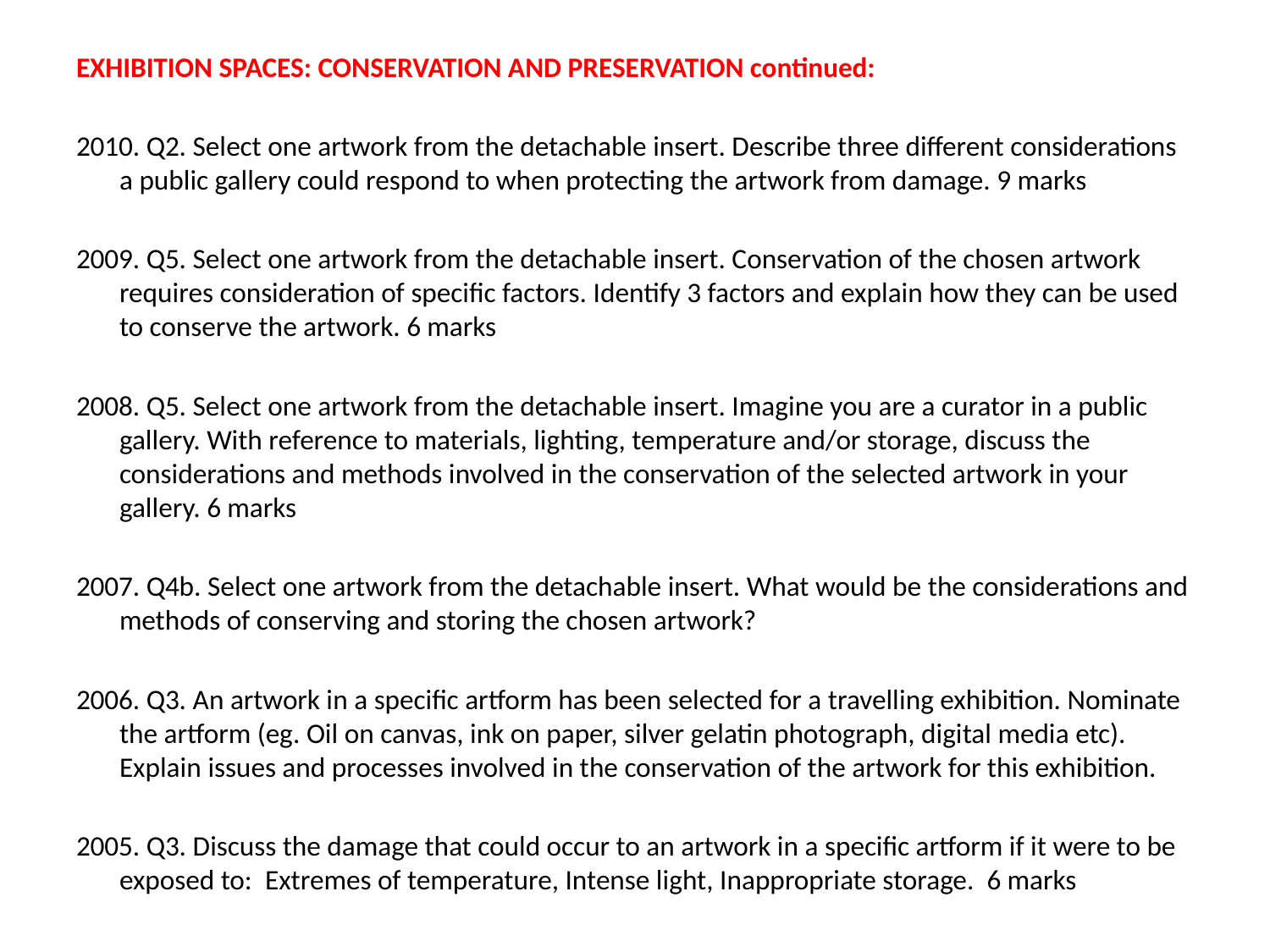

EXHIBITION SPACES: CONSERVATION AND PRESERVATION continued:

2010. Q2. Select one artwork from the detachable insert. Describe three different considerations a public gallery could respond to when protecting the artwork from damage. 9 marks

2009. Q5. Select one artwork from the detachable insert. Conservation of the chosen artwork requires consideration of specific factors. Identify 3 factors and explain how they can be used to conserve the artwork. 6 marks

2008. Q5. Select one artwork from the detachable insert. Imagine you are a curator in a public gallery. With reference to materials, lighting, temperature and/or storage, discuss the considerations and methods involved in the conservation of the selected artwork in your gallery. 6 marks

2007. Q4b. Select one artwork from the detachable insert. What would be the considerations and methods of conserving and storing the chosen artwork?

2006. Q3. An artwork in a specific artform has been selected for a travelling exhibition. Nominate the artform (eg. Oil on canvas, ink on paper, silver gelatin photograph, digital media etc). Explain issues and processes involved in the conservation of the artwork for this exhibition.

2005. Q3. Discuss the damage that could occur to an artwork in a specific artform if it were to be exposed to:  Extremes of temperature, Intense light, Inappropriate storage.  6 marks